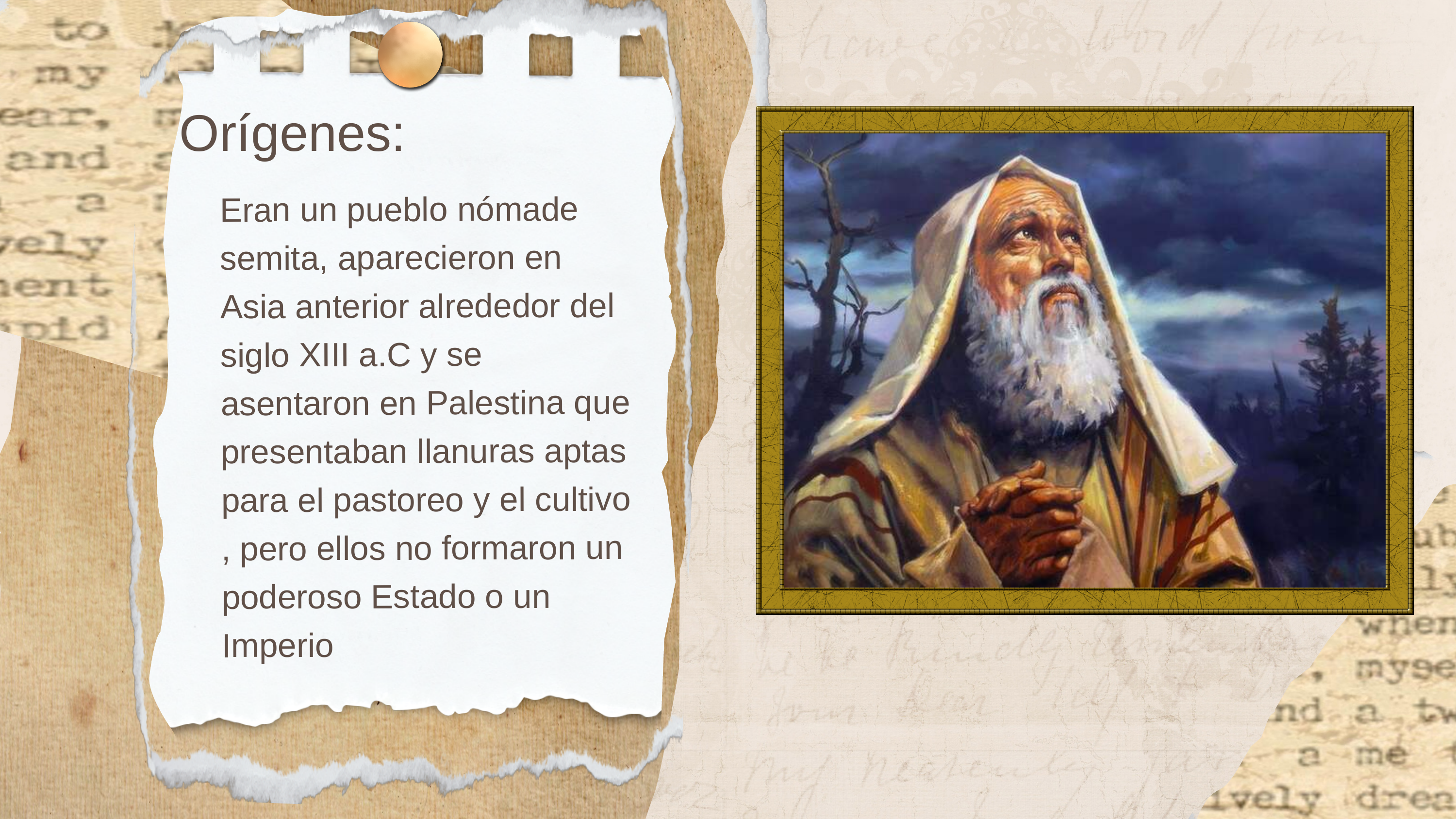

Orígenes:

Eran un pueblo nómade semita, aparecieron en Asia anterior alrededor del siglo XIII a.C y se asentaron en Palestina que presentaban llanuras aptas para el pastoreo y el cultivo , pero ellos no formaron un poderoso Estado o un Imperio